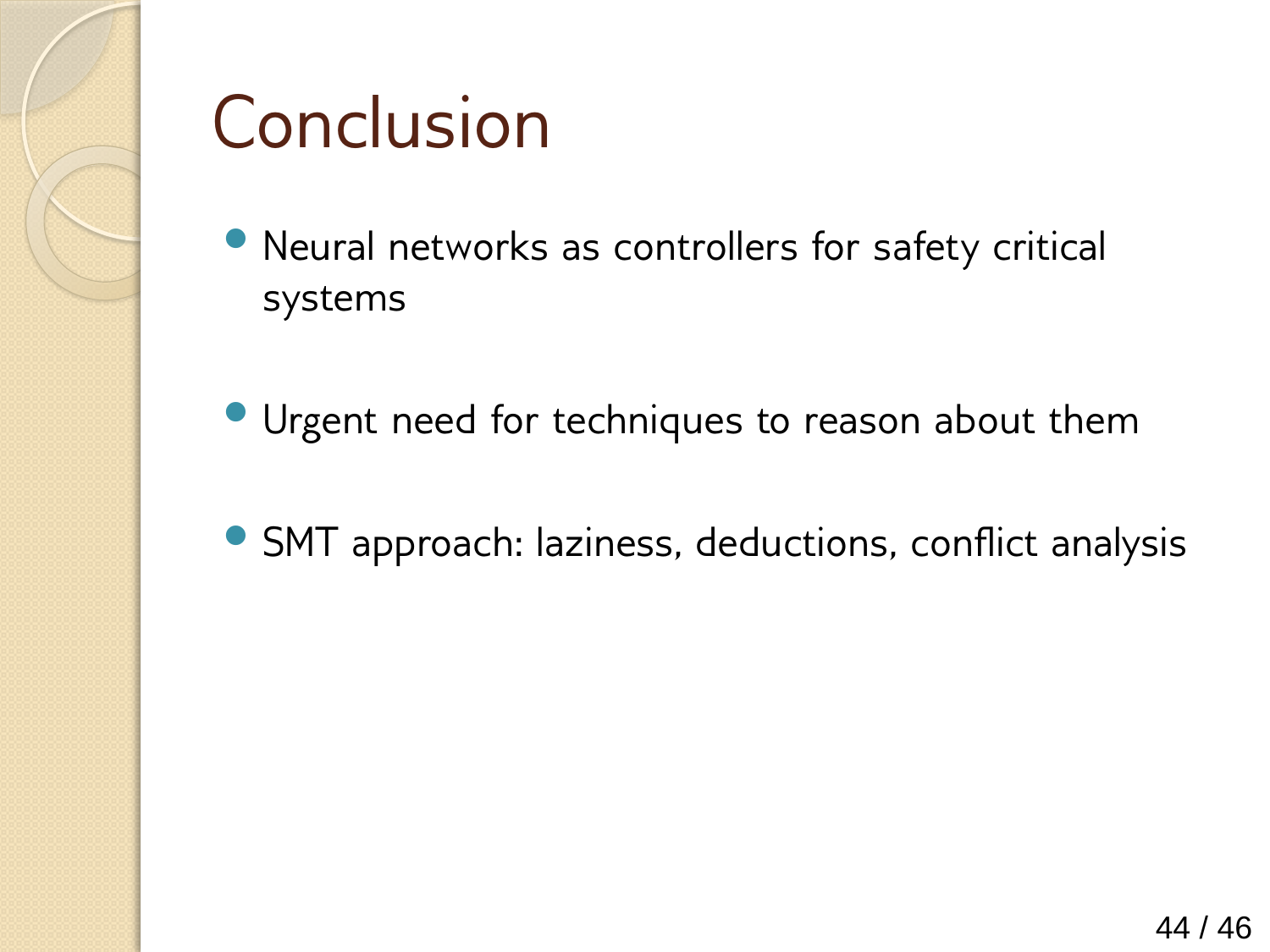

# Conclusion
Neural networks as controllers for safety critical systems

Urgent need for techniques to reason about them

SMT approach: laziness, deductions, conflict analysis